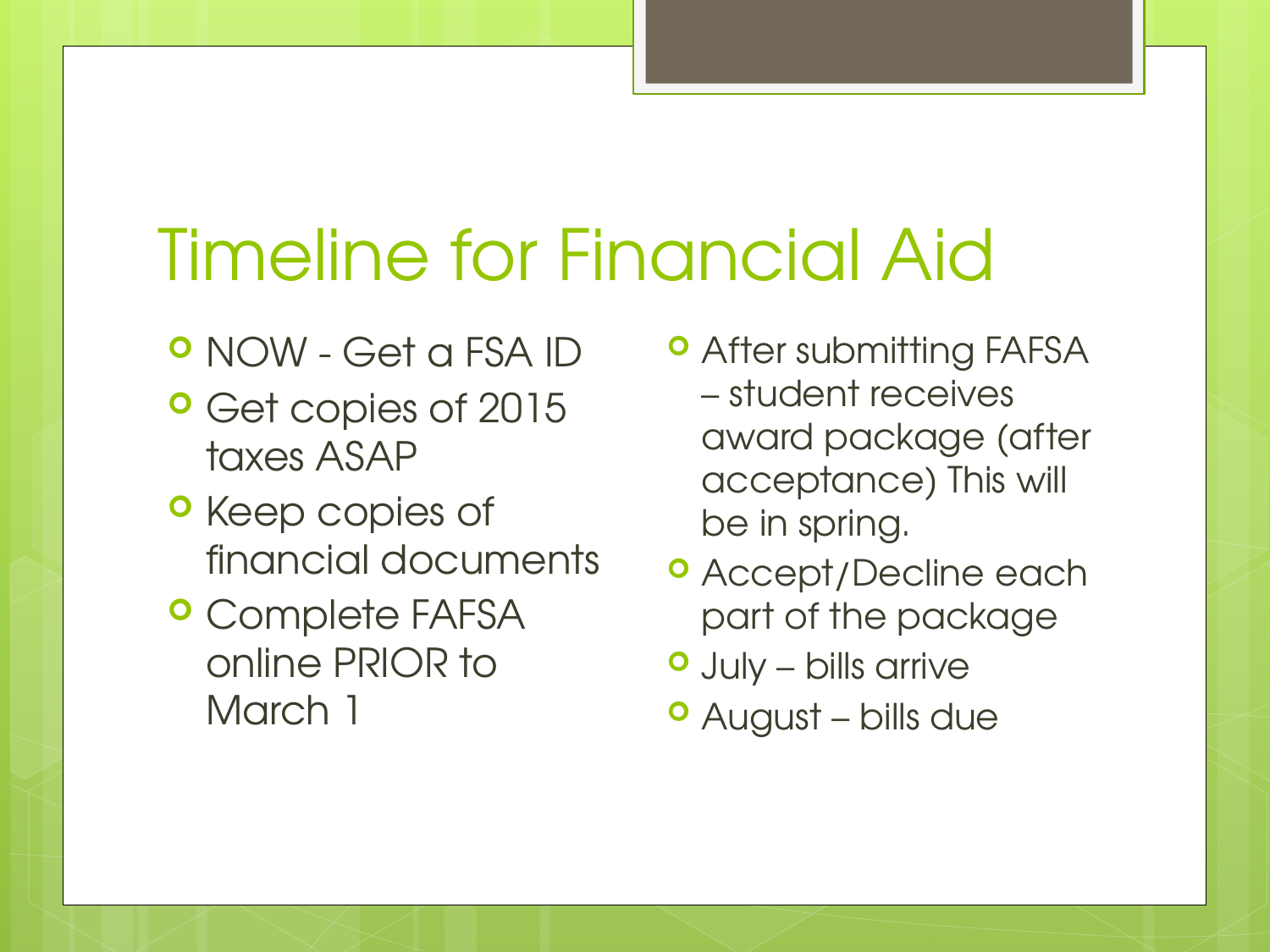

# Timeline for Financial Aid
After submitting FAFSA – student receives award package (after acceptance) This will be in spring.
Accept/Decline each part of the package
July – bills arrive
August – bills due
NOW - Get a FSA ID
Get copies of 2015 taxes ASAP
Keep copies of financial documents
Complete FAFSA online PRIOR to March 1